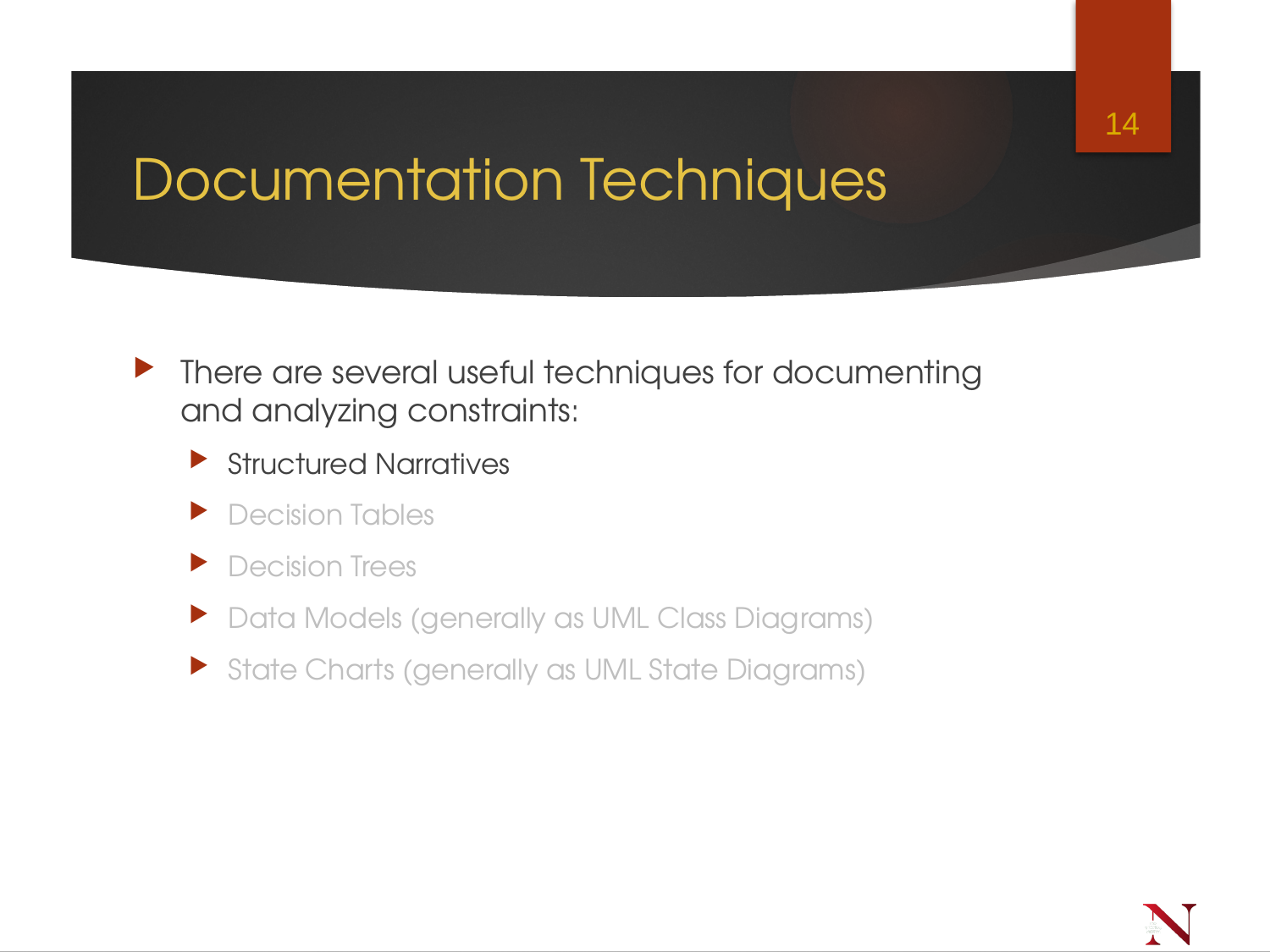

14
# Documentation Techniques
There are several useful techniques for documenting and analyzing constraints:
Structured Narratives
Decision Tables
Decision Trees
Data Models (generally as UML Class Diagrams)
State Charts (generally as UML State Diagrams)